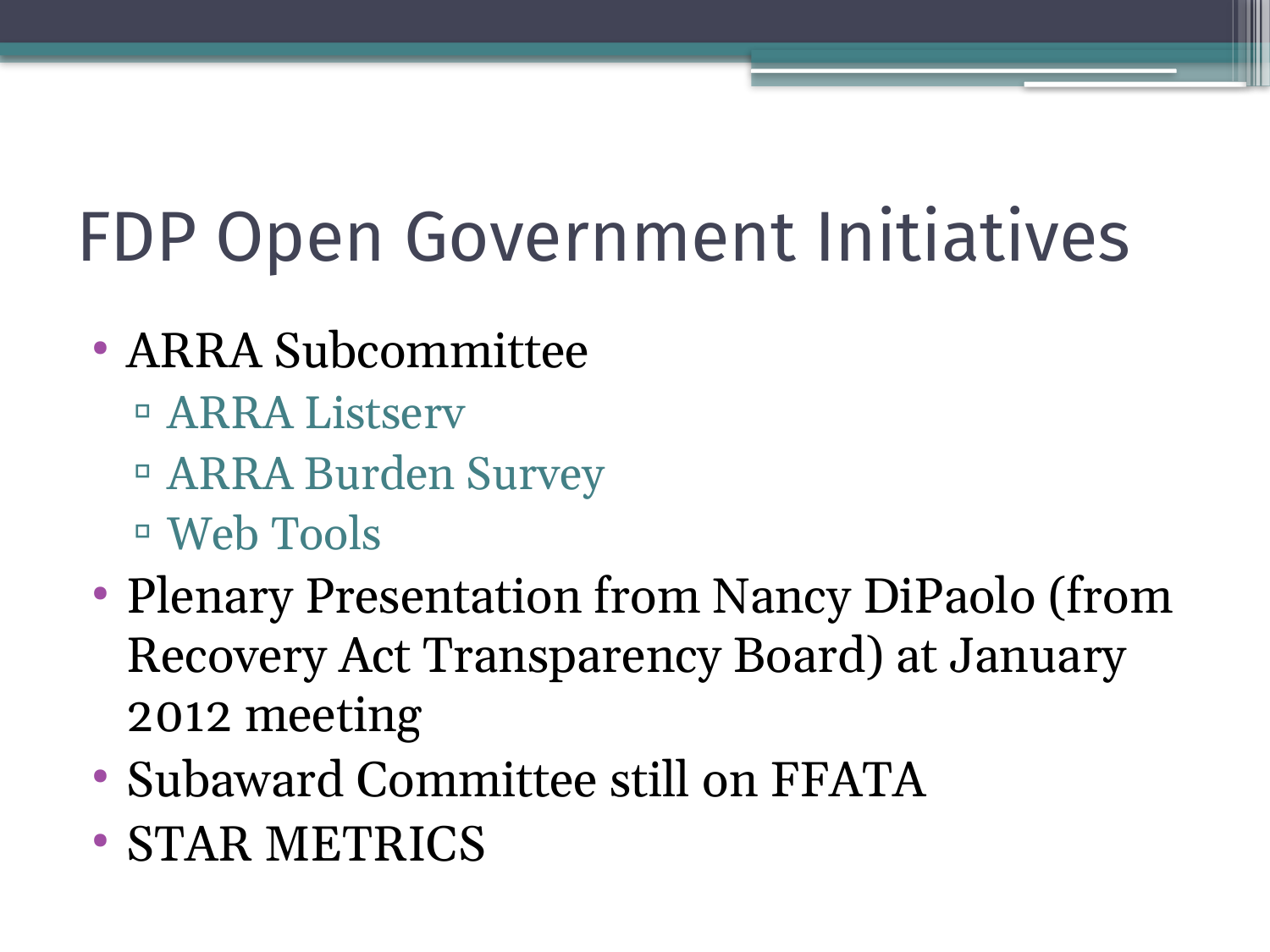

# FDP Open Government Initiatives
ARRA Subcommittee
ARRA Listserv
ARRA Burden Survey
Web Tools
Plenary Presentation from Nancy DiPaolo (from Recovery Act Transparency Board) at January 2012 meeting
Subaward Committee still on FFATA
STAR METRICS